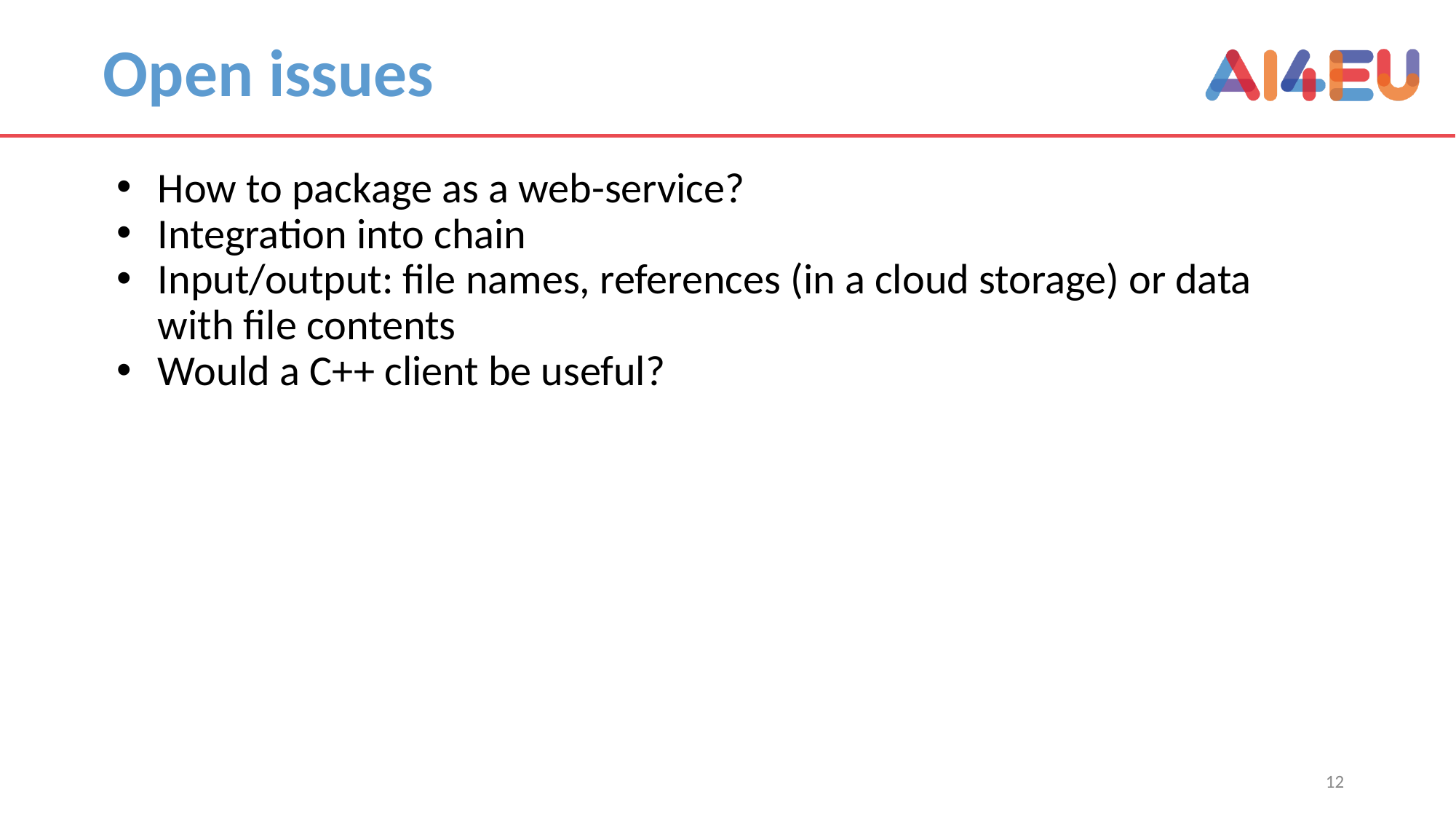

# Open issues
How to package as a web-service?
Integration into chain
Input/output: file names, references (in a cloud storage) or data with file contents
Would a C++ client be useful?

12